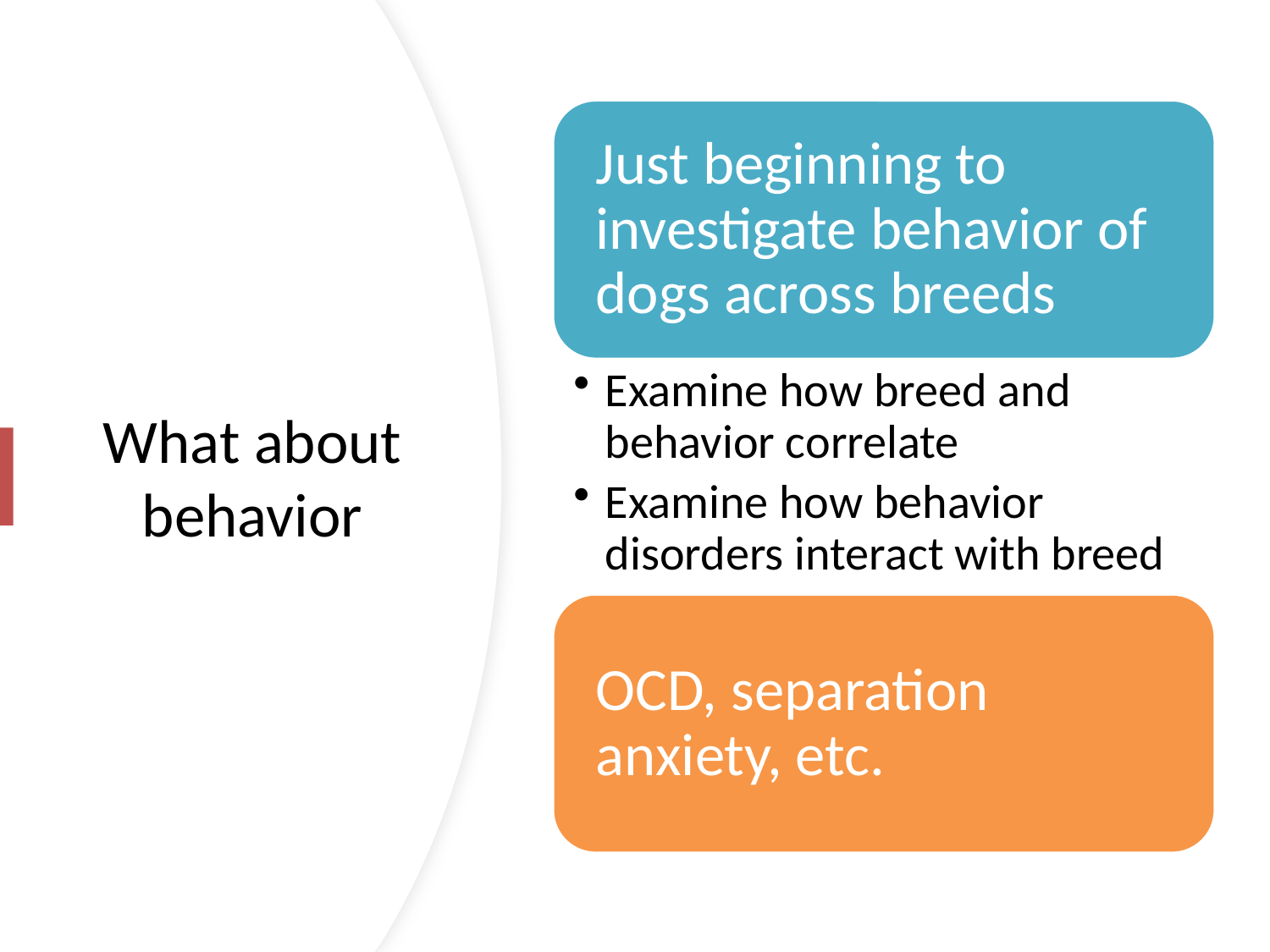

Just beginning to investigate behavior of dogs across breeds
Examine how breed and behavior correlate
Examine how behavior disorders interact with breed
OCD, separation anxiety, etc.
# What about behavior